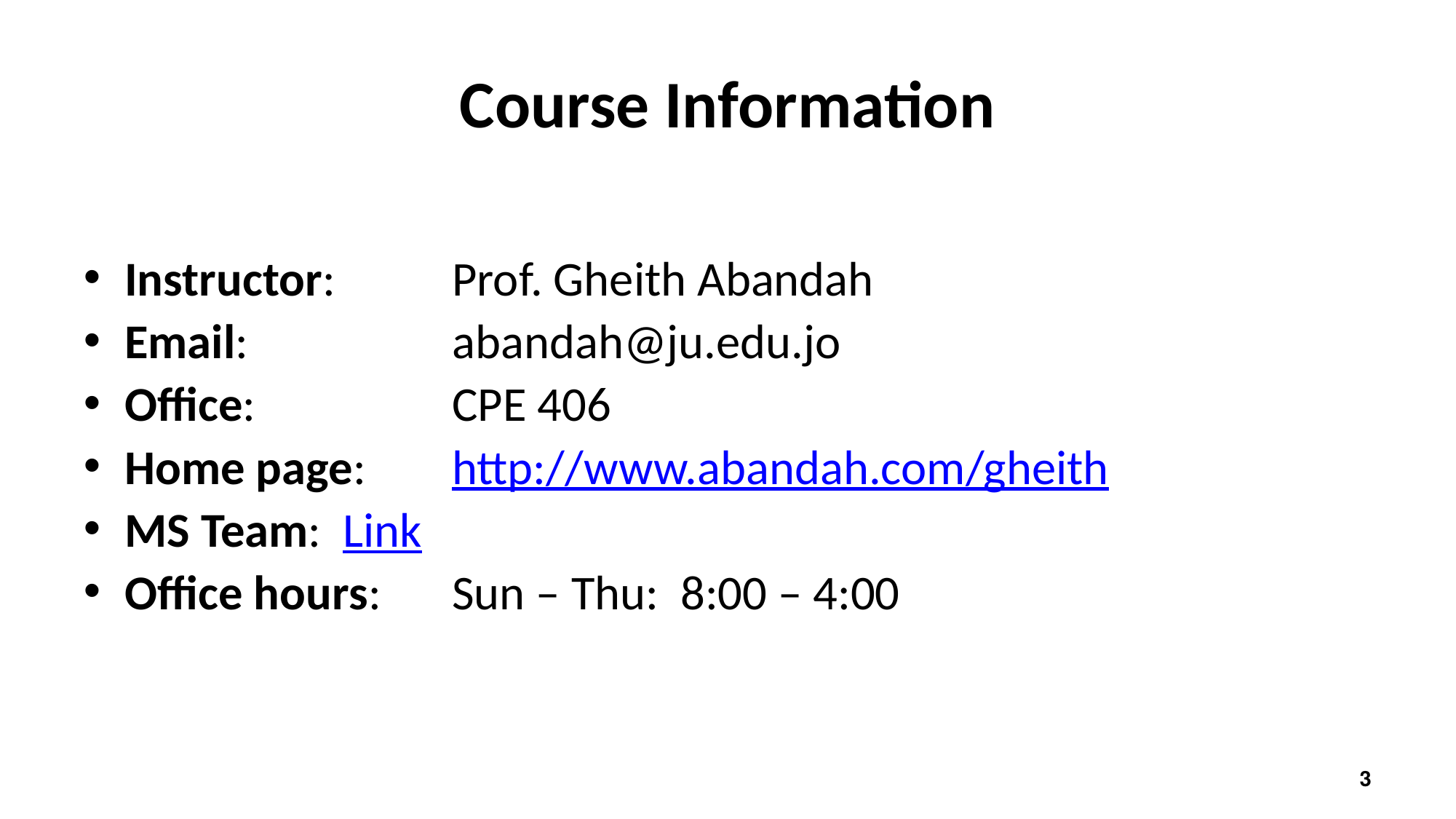

# Course Information
Instructor: 	Prof. Gheith Abandah
Email: 		abandah@ju.edu.jo
Office: 		CPE 406
Home page: 	http://www.abandah.com/gheith
MS Team:	Link
Office hours: 	Sun – Thu:  8:00 – 4:00
3